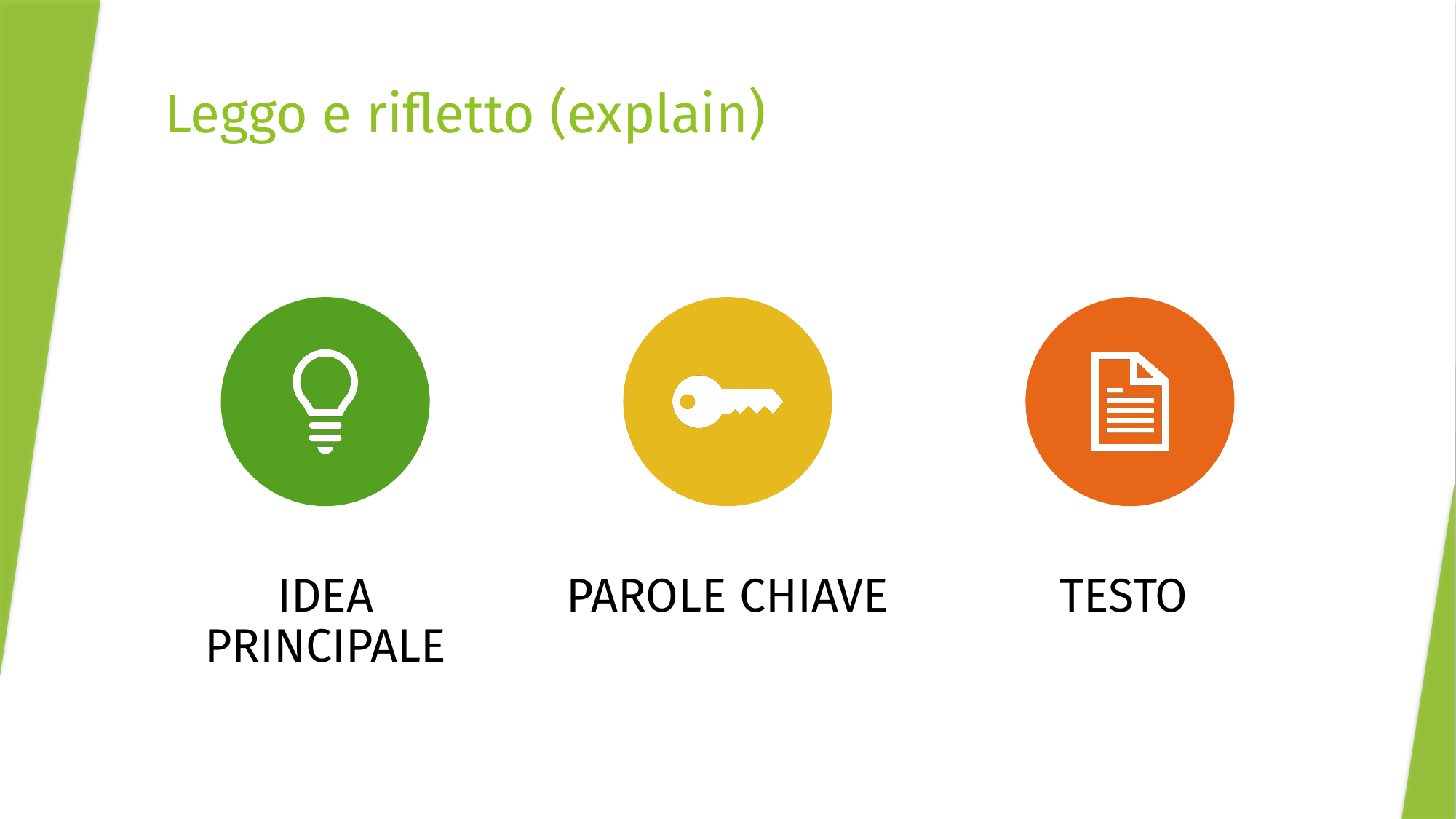

# Leggo e rifletto (explain)
Idea principale
Parole chiave
Testo